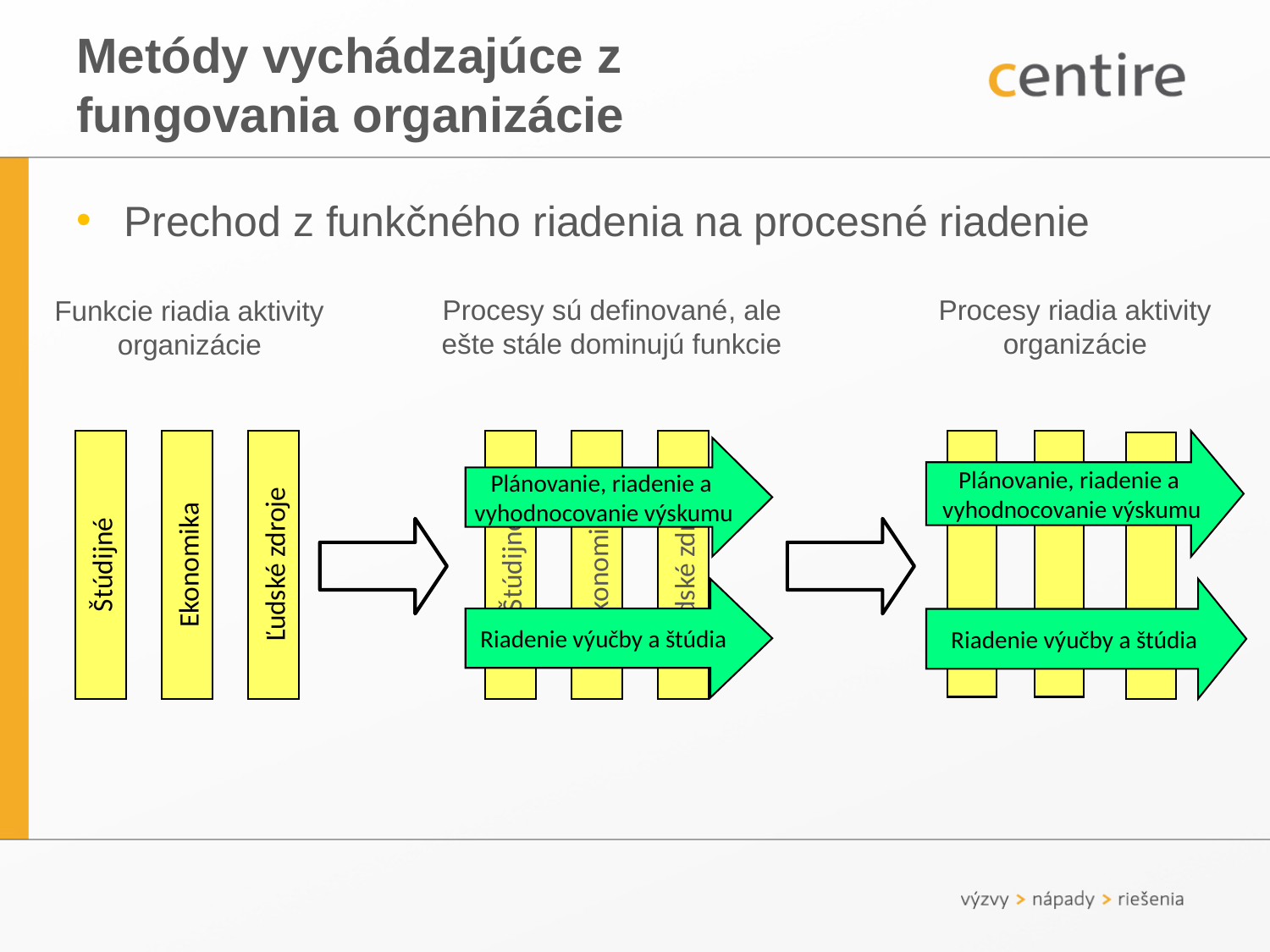

# Metódy vychádzajúce z fungovania organizácie
Prechod z funkčného riadenia na procesné riadenie
Procesy sú definované, ale ešte stále dominujú funkcie
Procesy riadia aktivity organizácie
Funkcie riadia aktivity organizácie
Plánovanie, riadenie a
vyhodnocovanie výskumu
Riadenie výučby a štúdia

Štúdijné
Ekonomika
Ľudské zdroje
Štúdijné
Ekonomika
Ľudské zdroje
Plánovanie, riadenie a
vyhodnocovanie výskumu
Riadenie výučby a štúdia